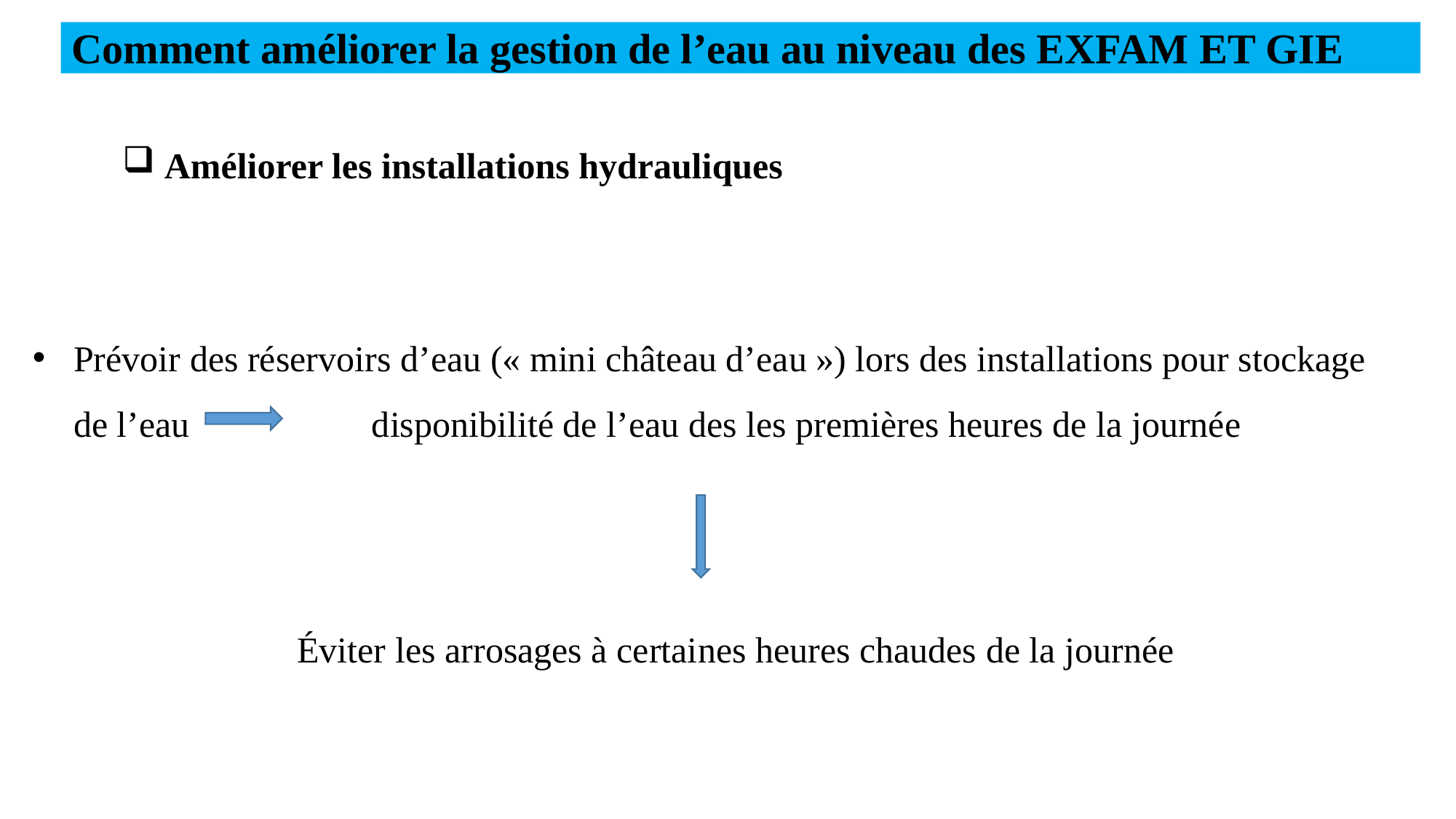

Comment améliorer la gestion de l’eau au niveau des EXFAM ET GIE
 Améliorer les installations hydrauliques
Prévoir des réservoirs d’eau (« mini château d’eau ») lors des installations pour stockage de l’eau                    disponibilité de l’eau des les premières heures de la journée

Éviter les arrosages à certaines heures chaudes de la journée